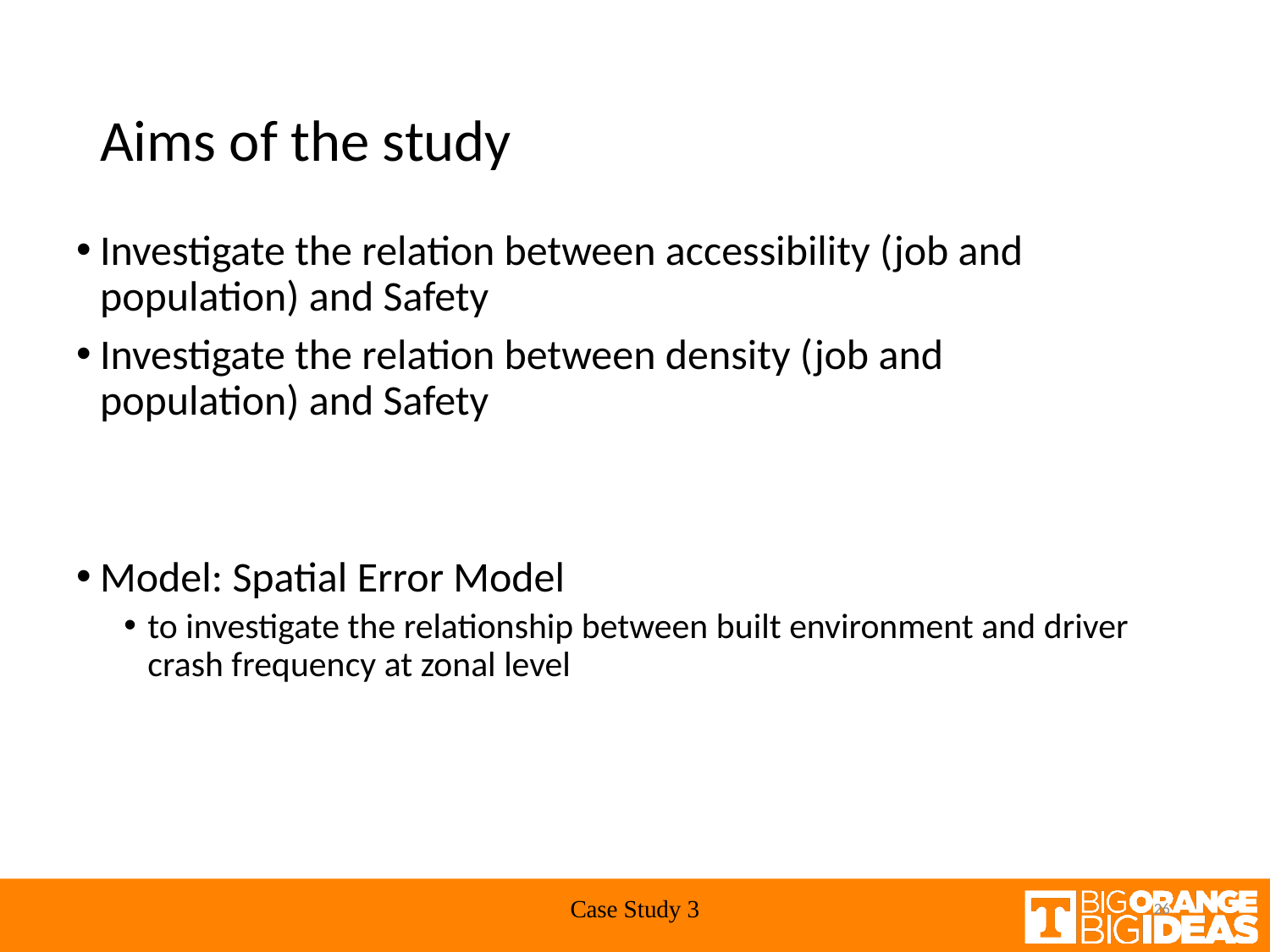

# Aims of the study
Investigate the relation between accessibility (job and population) and Safety
Investigate the relation between density (job and population) and Safety

Model: Spatial Error Model
to investigate the relationship between built environment and driver crash frequency at zonal level

Case Study 3
26